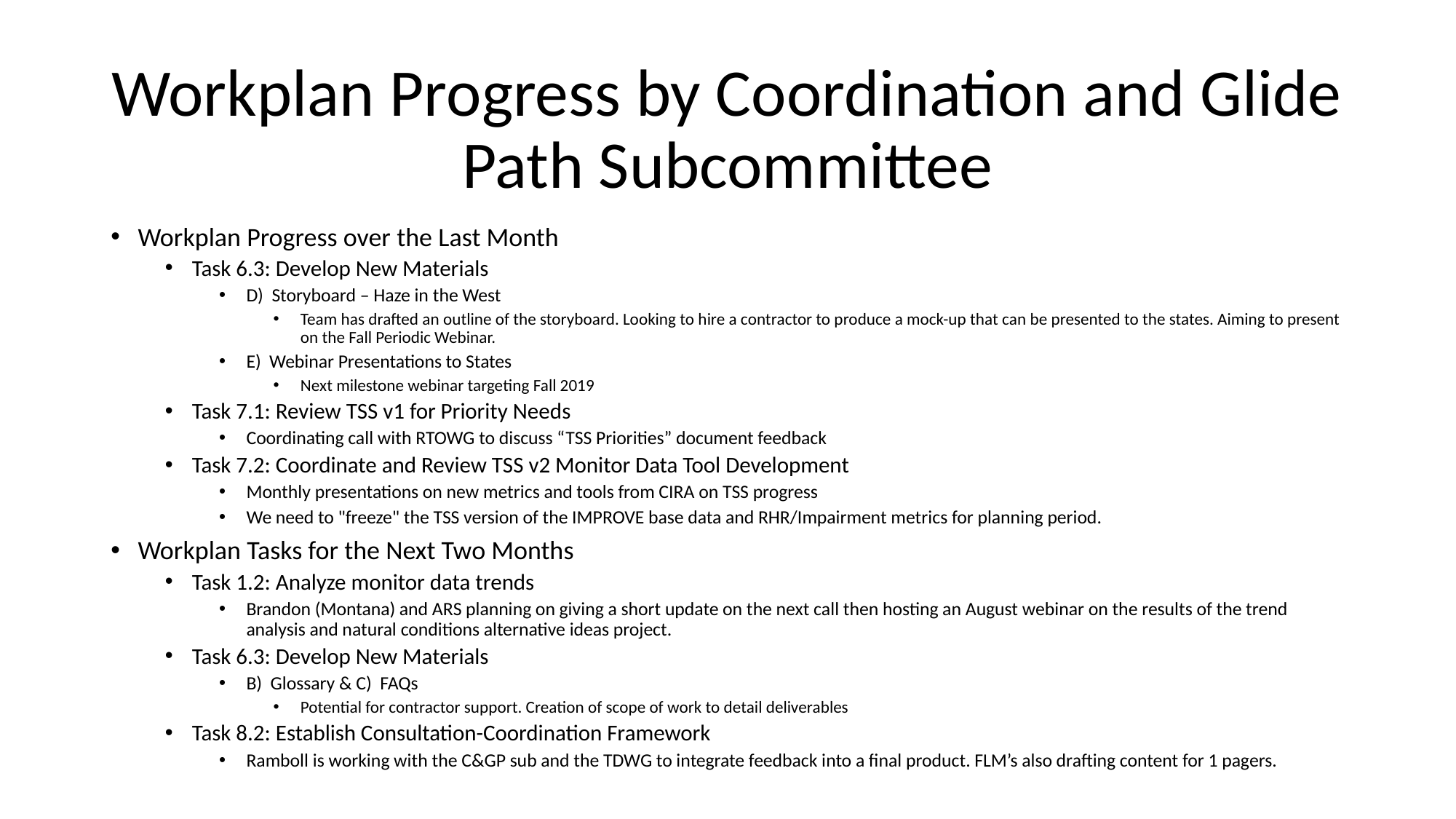

# Workplan Progress by Coordination and Glide Path Subcommittee
Workplan Progress over the Last Month
Task 6.3: Develop New Materials
D)  Storyboard – Haze in the West
Team has drafted an outline of the storyboard. Looking to hire a contractor to produce a mock-up that can be presented to the states. Aiming to present on the Fall Periodic Webinar.
E)  Webinar Presentations to States
Next milestone webinar targeting Fall 2019
Task 7.1: Review TSS v1 for Priority Needs
Coordinating call with RTOWG to discuss “TSS Priorities” document feedback
Task 7.2: Coordinate and Review TSS v2 Monitor Data Tool Development
Monthly presentations on new metrics and tools from CIRA on TSS progress
We need to "freeze" the TSS version of the IMPROVE base data and RHR/Impairment metrics for planning period.
Workplan Tasks for the Next Two Months
Task 1.2: Analyze monitor data trends
Brandon (Montana) and ARS planning on giving a short update on the next call then hosting an August webinar on the results of the trend analysis and natural conditions alternative ideas project.
Task 6.3: Develop New Materials
B)  Glossary & C)  FAQs
Potential for contractor support. Creation of scope of work to detail deliverables
Task 8.2: Establish Consultation-Coordination Framework
Ramboll is working with the C&GP sub and the TDWG to integrate feedback into a final product. FLM’s also drafting content for 1 pagers.